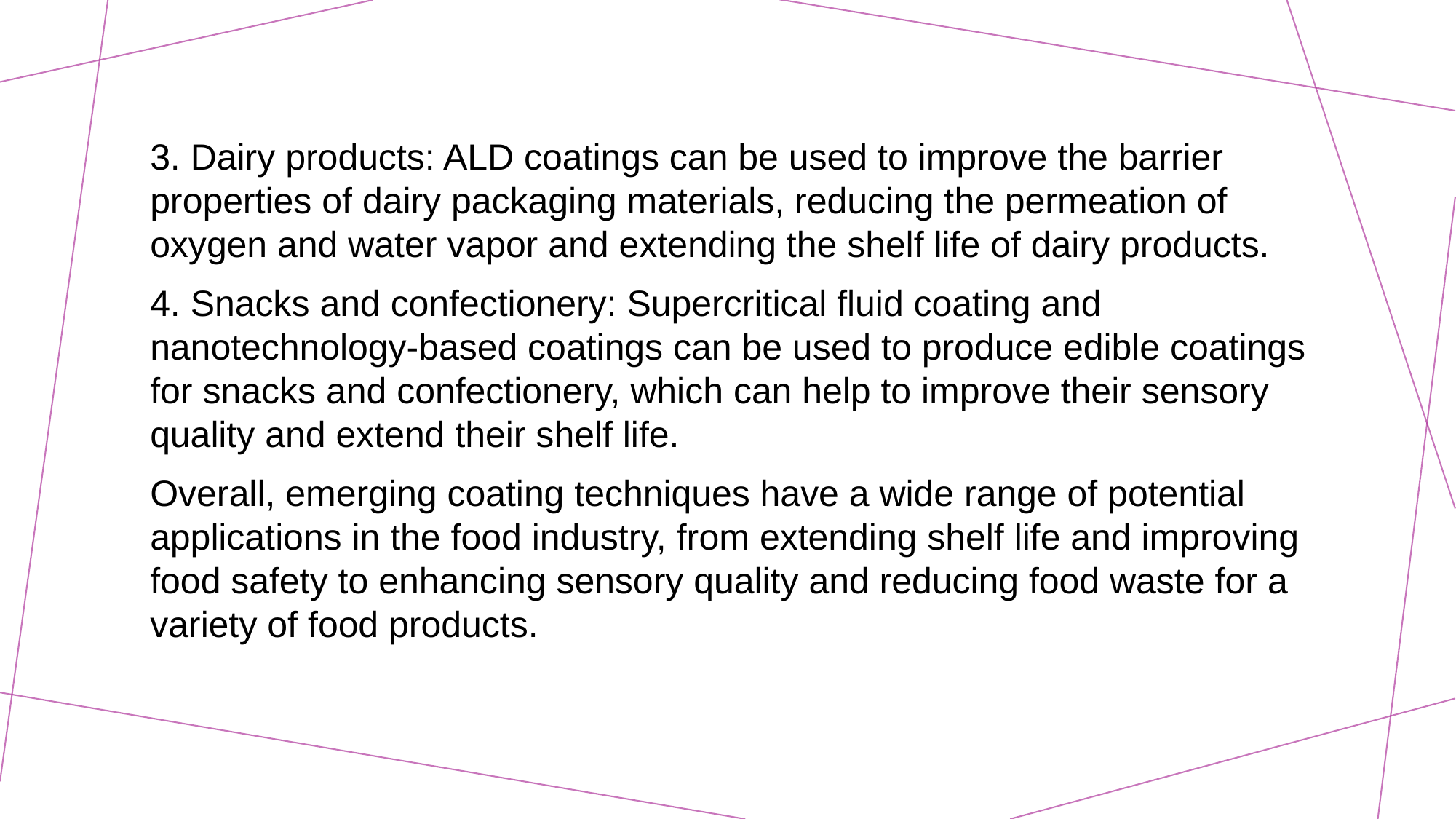

3. Dairy products: ALD coatings can be used to improve the barrier properties of dairy packaging materials, reducing the permeation of oxygen and water vapor and extending the shelf life of dairy products.
4. Snacks and confectionery: Supercritical fluid coating and nanotechnology-based coatings can be used to produce edible coatings for snacks and confectionery, which can help to improve their sensory quality and extend their shelf life.
Overall, emerging coating techniques have a wide range of potential applications in the food industry, from extending shelf life and improving food safety to enhancing sensory quality and reducing food waste for a variety of food products.